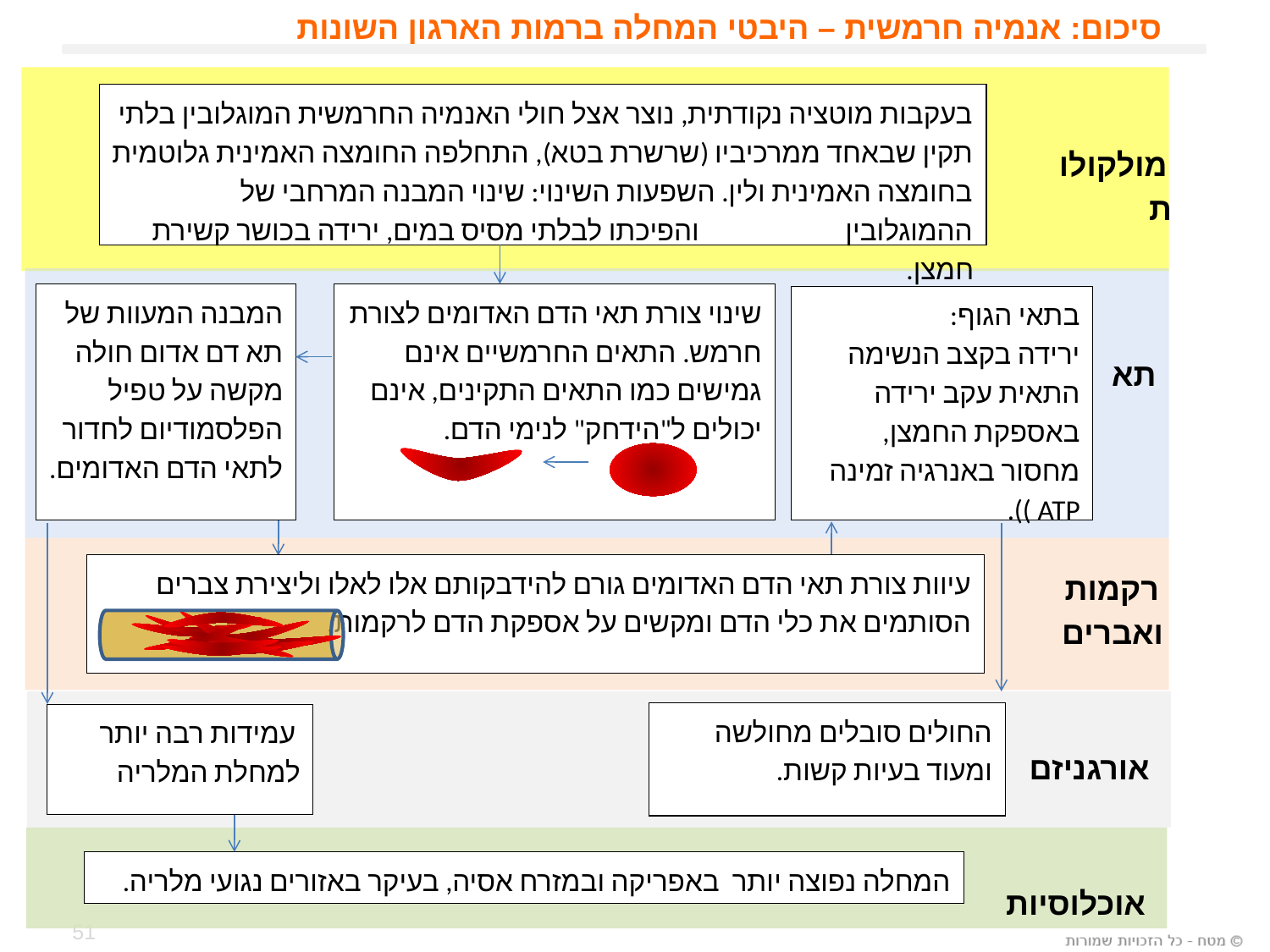

# סיכום: אנמיה חרמשית – היבטי המחלה ברמות הארגון השונות

                                                                                                                                                                                  מולקולות

  אורגניזם

  אוכלוסיות
בעקבות מוטציה נקודתית, נוצר אצל חולי האנמיה החרמשית המוגלובין בלתי תקין שבאחד ממרכיביו (שרשרת בטא), התחלפה החומצה האמינית גלוטמית בחומצה האמינית ולין. השפעות השינוי: שינוי המבנה המרחבי של ההמוגלובין                       והפיכתו לבלתי מסיס במים, ירידה בכושר קשירת חמצן.
שינוי צורת תאי הדם האדומים לצורת חרמש. התאים החרמשיים אינם גמישים כמו התאים התקינים, אינם יכולים ל"הידחק" לנימי הדם.
המבנה המעוות של תא דם אדום חולה מקשה על טפיל הפלסמודיום לחדור לתאי הדם האדומים.
בתאי הגוף:                        ירידה בקצב הנשימה התאית עקב ירידה באספקת החמצן, מחסור באנרגיה זמינה ATP )).
החולים סובלים מחולשה ומעוד בעיות קשות.
 עמידות רבה יותר למחלת המלריה
המחלה נפוצה יותר  באפריקה ובמזרח אסיה, בעיקר באזורים נגועי מלריה.

עיוות צורת תאי הדם האדומים גורם להידבקותם אלו לאלו וליצירת צברים הסותמים את כלי הדם ומקשים על אספקת הדם לרקמות.
 מולקולות
 תא
 רקמות ואברים

51